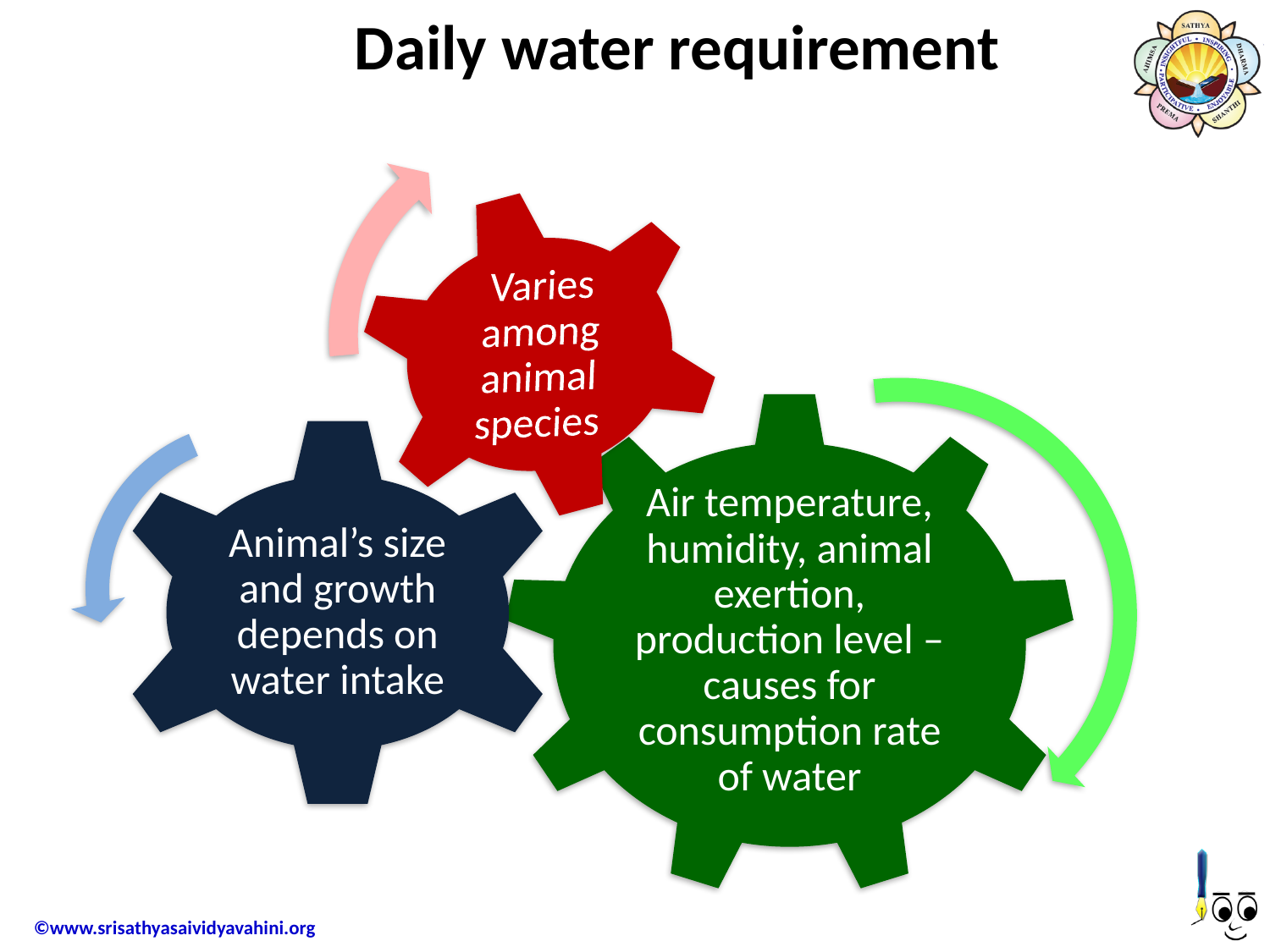

Daily water requirement
Air temperature, humidity, animal exertion, production level – causes for consumption rate of water
Animal’s size and growth depends on water intake
Varies among animal species